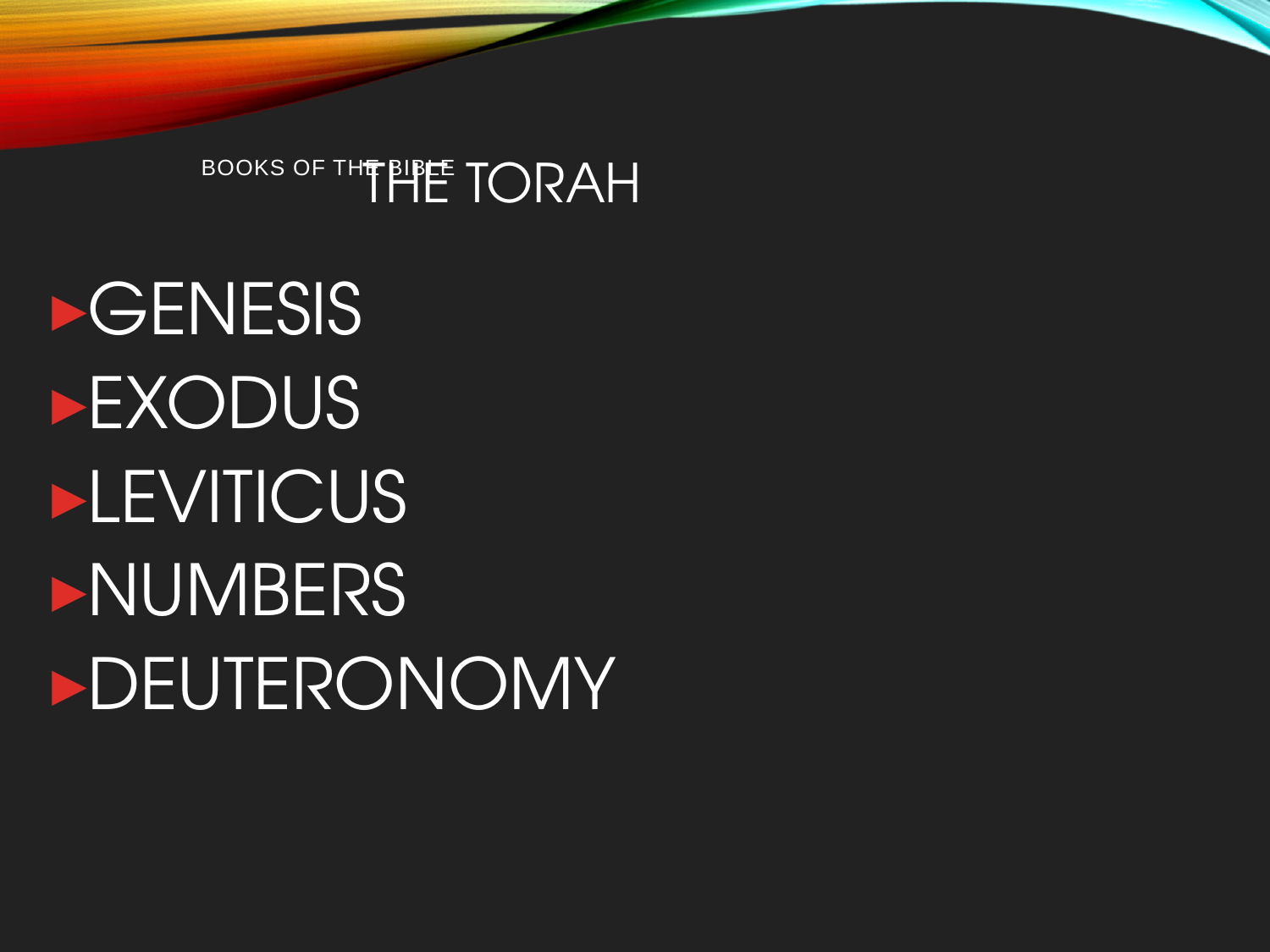

# The torah

BOOKS OF THE BIBLE
GENESIS
EXODUS
LEVITICUS
NUMBERS
DEUTERONOMY